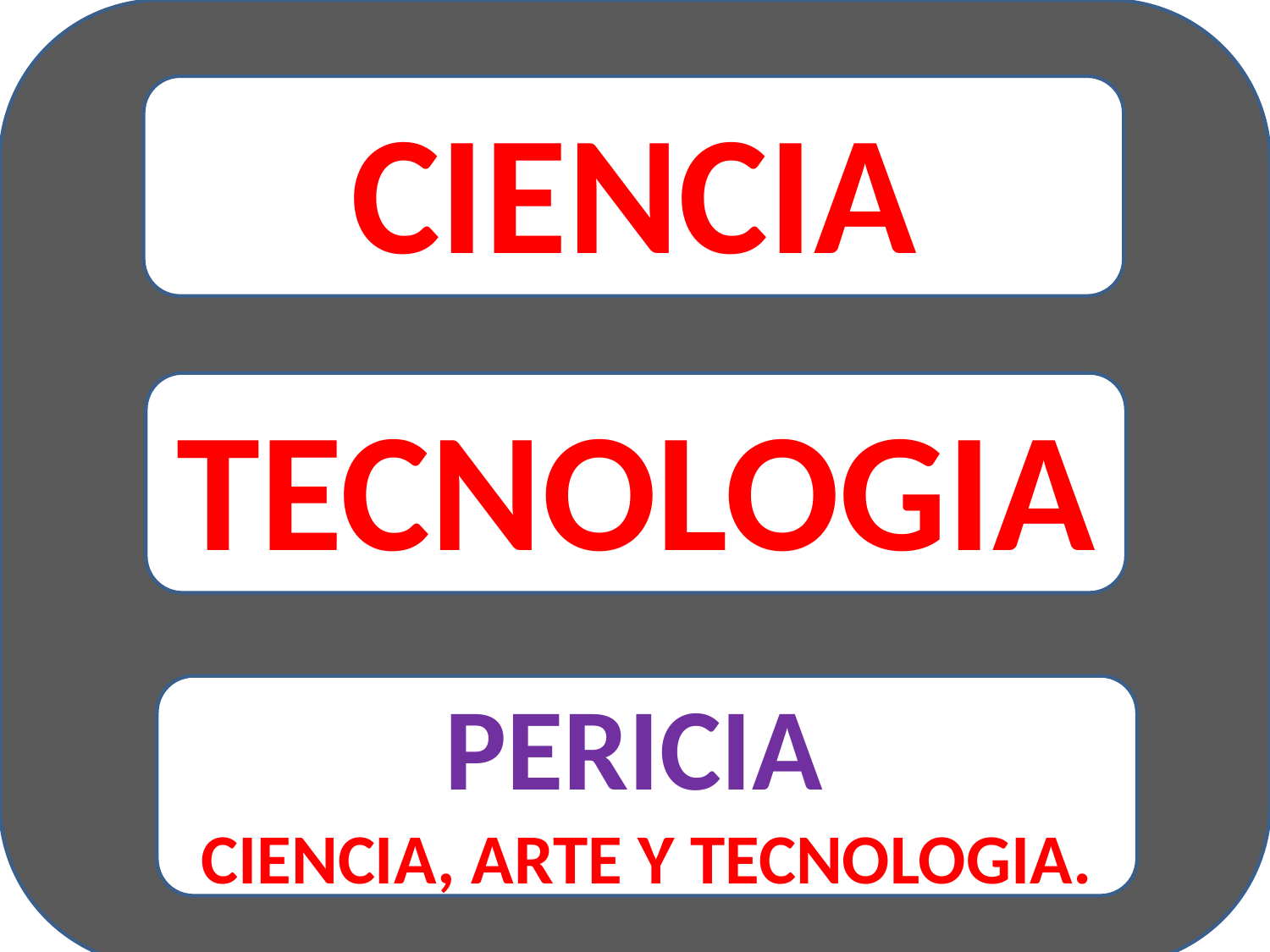

#
CIENCIA

TECNOLOGIA
PERICIA
CIENCIA, ARTE Y TECNOLOGIA.